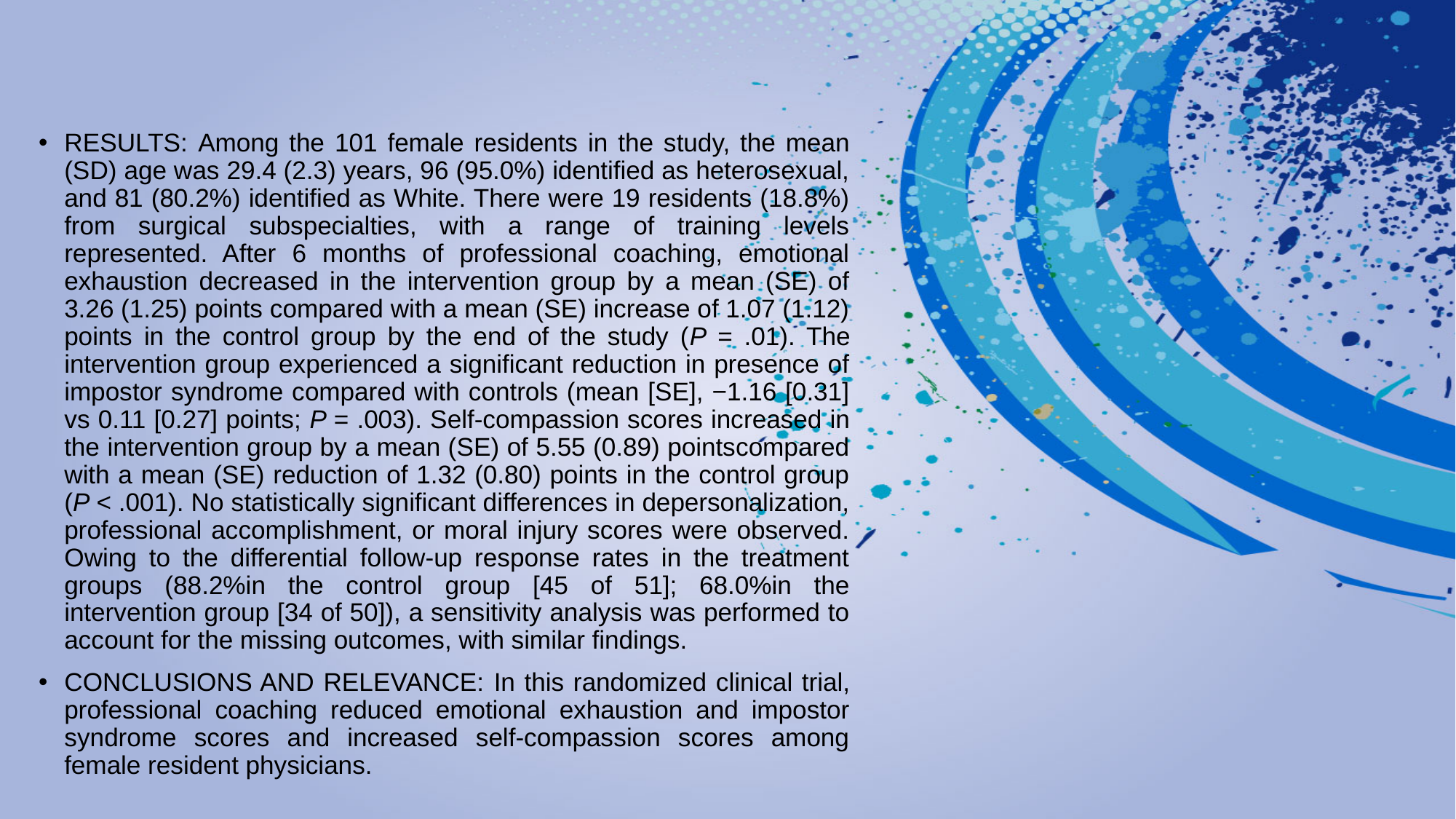

#
RESULTS: Among the 101 female residents in the study, the mean (SD) age was 29.4 (2.3) years, 96 (95.0%) identified as heterosexual, and 81 (80.2%) identified as White. There were 19 residents (18.8%) from surgical subspecialties, with a range of training levels represented. After 6 months of professional coaching, emotional exhaustion decreased in the intervention group by a mean (SE) of 3.26 (1.25) points compared with a mean (SE) increase of 1.07 (1.12) points in the control group by the end of the study (P = .01). The intervention group experienced a significant reduction in presence of impostor syndrome compared with controls (mean [SE], −1.16 [0.31] vs 0.11 [0.27] points; P = .003). Self-compassion scores increased in the intervention group by a mean (SE) of 5.55 (0.89) pointscompared with a mean (SE) reduction of 1.32 (0.80) points in the control group (P < .001). No statistically significant differences in depersonalization, professional accomplishment, or moral injury scores were observed. Owing to the differential follow-up response rates in the treatment groups (88.2%in the control group [45 of 51]; 68.0%in the intervention group [34 of 50]), a sensitivity analysis was performed to account for the missing outcomes, with similar findings.
CONCLUSIONS AND RELEVANCE: In this randomized clinical trial, professional coaching reduced emotional exhaustion and impostor syndrome scores and increased self-compassion scores among female resident physicians.